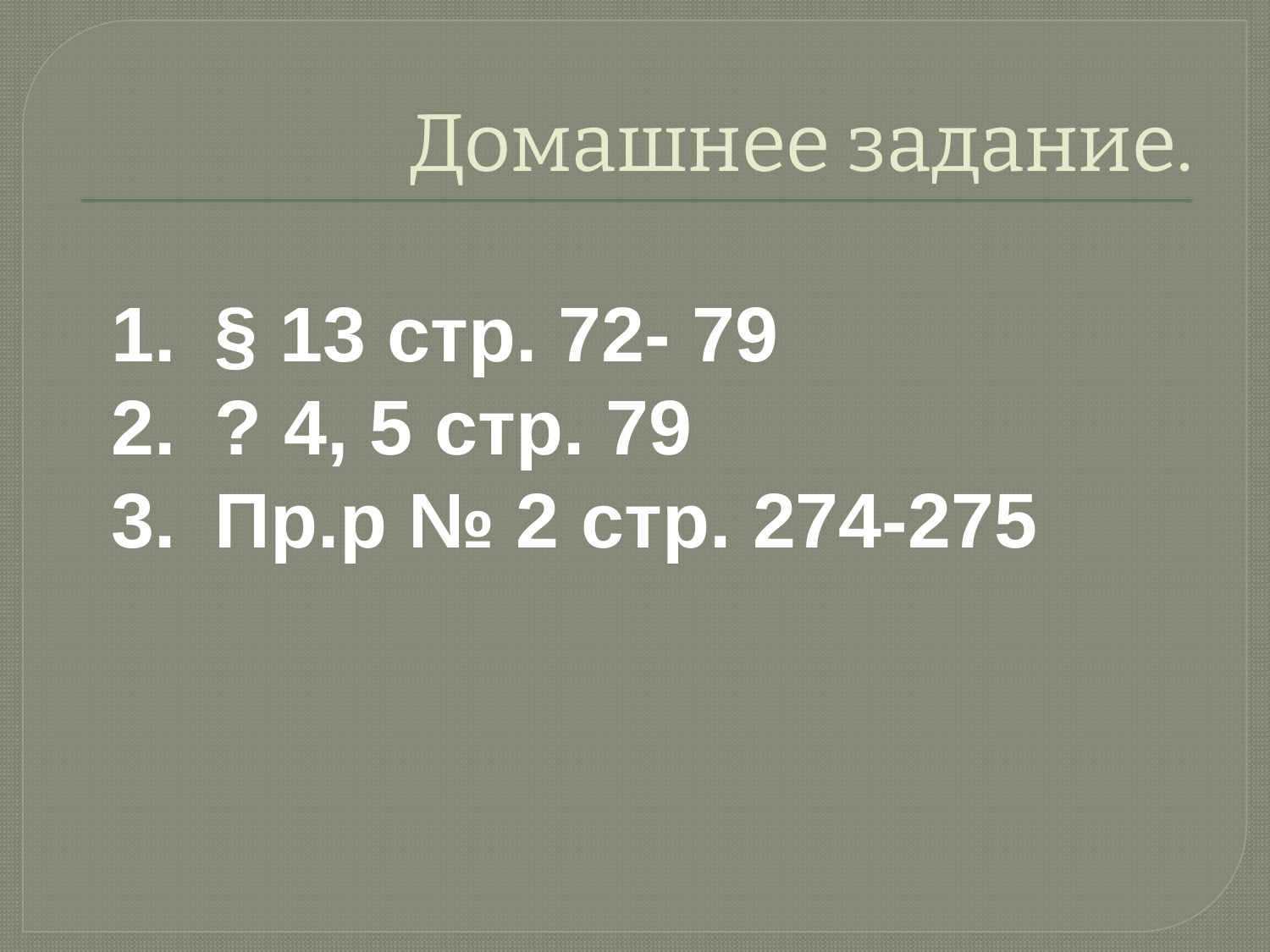

# Домашнее задание.
§ 13 стр. 72- 79
? 4, 5 стр. 79
Пр.р № 2 стр. 274-275